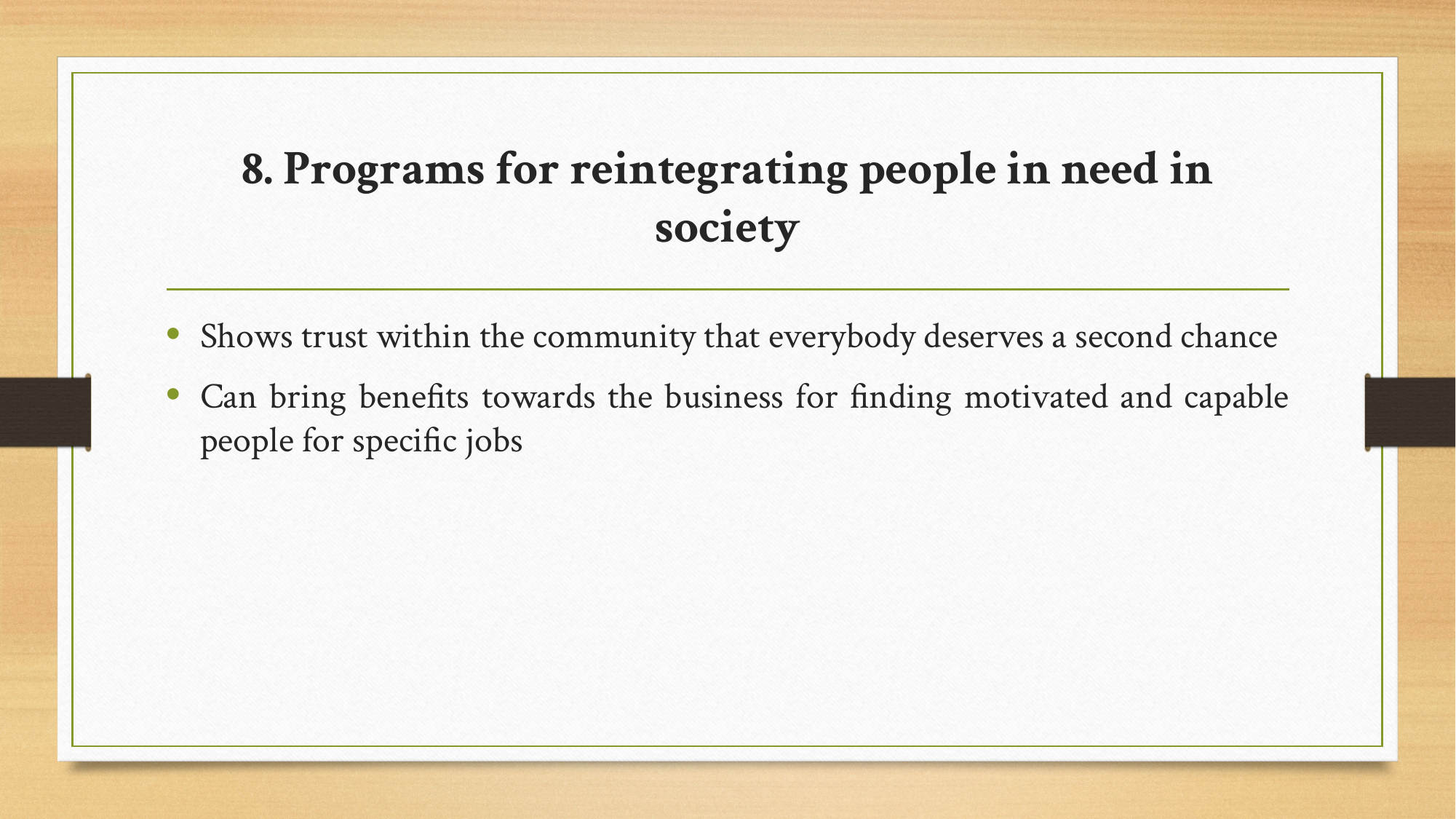

# 8. Programs for reintegrating people in need in society
Shows trust within the community that everybody deserves a second chance
Can bring benefits towards the business for finding motivated and capable people for specific jobs